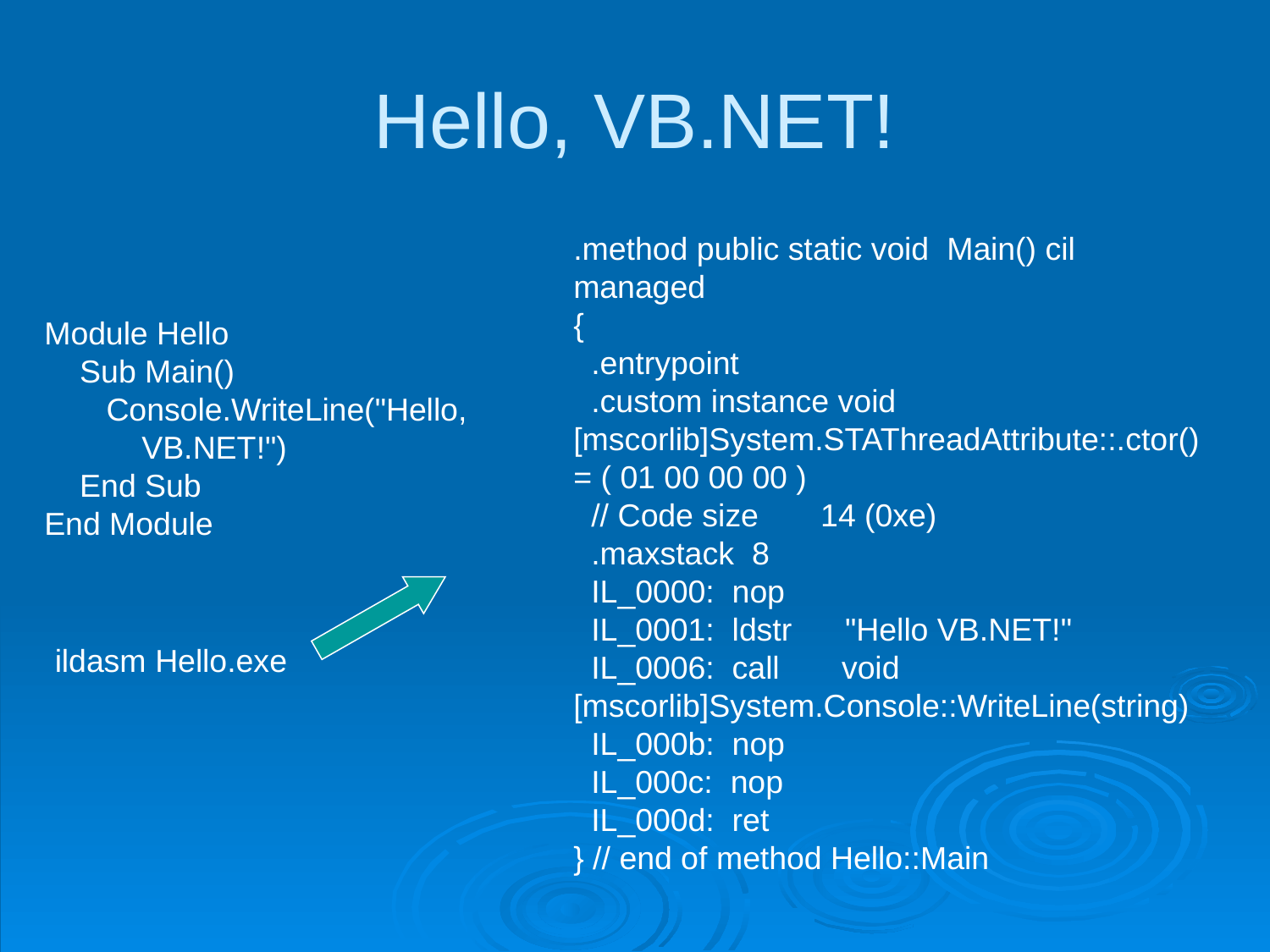

# Hello, VB.NET!
.method public static void  Main() cil managed
{
  .entrypoint
  .custom instance void [mscorlib]System.STAThreadAttribute::.ctor() = ( 01 00 00 00 )
  // Code size       14 (0xe)
  .maxstack  8
  IL_0000:  nop
  IL_0001:  ldstr      "Hello VB.NET!"
  IL_0006:  call       void [mscorlib]System.Console::WriteLine(string)
  IL_000b:  nop
  IL_000c:  nop
  IL_000d:  ret
} // end of method Hello::Main
Module Hello
    Sub Main()
       Console.WriteLine("Hello,
           VB.NET!")
    End Sub
End Module

ildasm Hello.exe